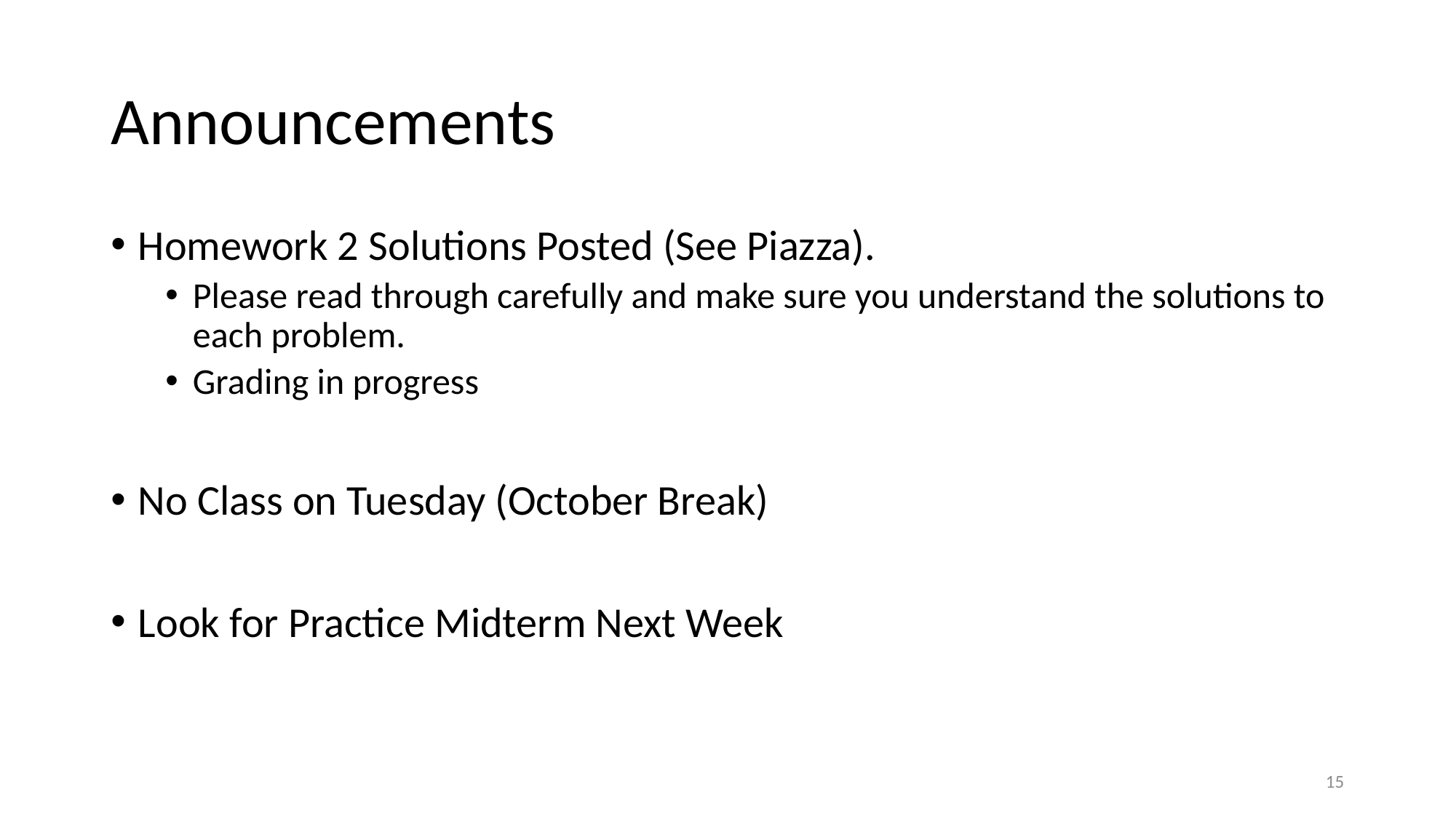

# Announcements
Homework 2 Solutions Posted (See Piazza).
Please read through carefully and make sure you understand the solutions to each problem.
Grading in progress

No Class on Tuesday (October Break)

Look for Practice Midterm Next Week
15